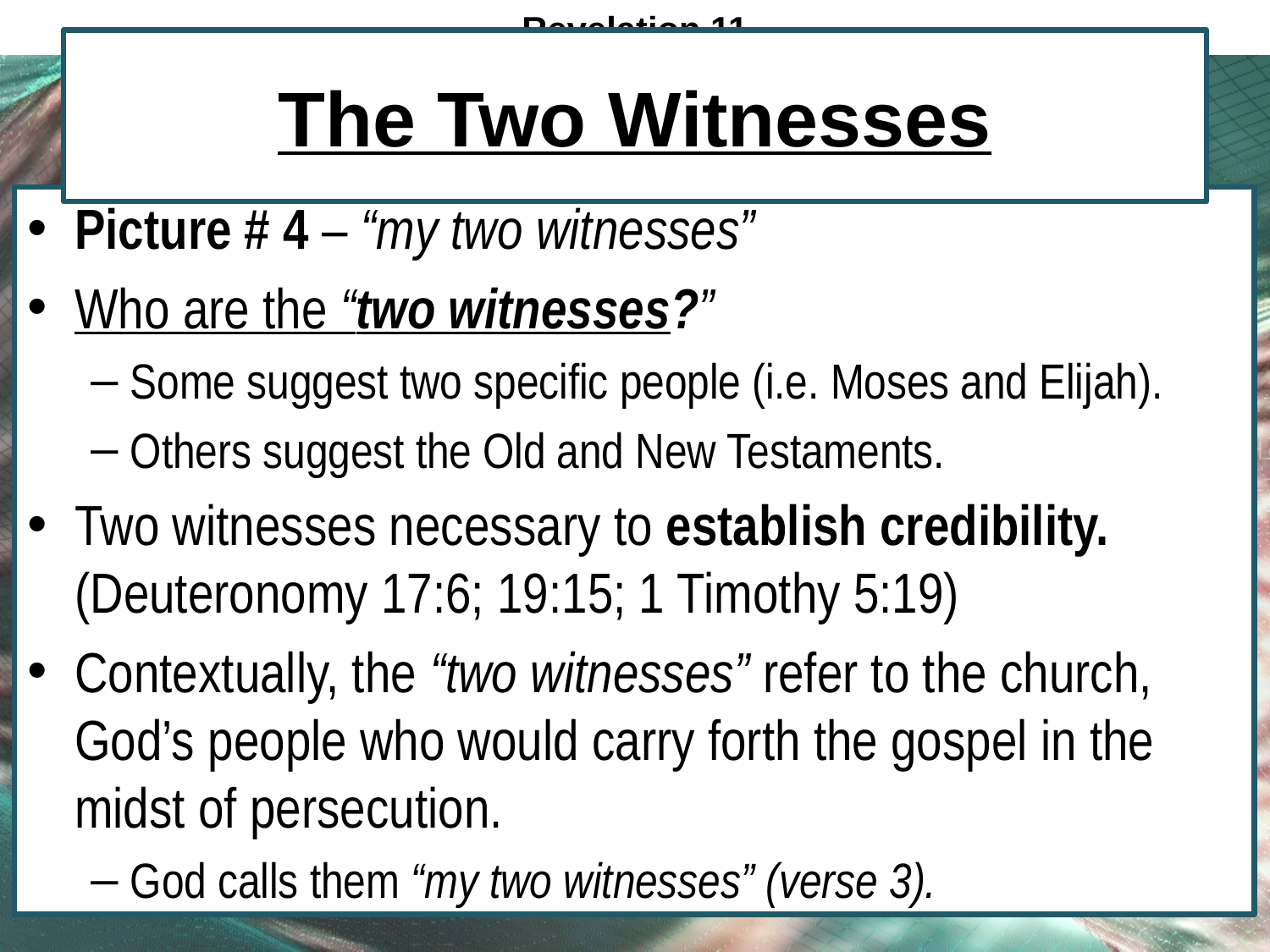

Revelation 11
# The Two Witnesses
Picture # 4 – “my two witnesses”
Who are the “two witnesses?”
Some suggest two specific people (i.e. Moses and Elijah).
Others suggest the Old and New Testaments.
Two witnesses necessary to establish credibility. (Deuteronomy 17:6; 19:15; 1 Timothy 5:19)
Contextually, the “two witnesses” refer to the church, God’s people who would carry forth the gospel in the midst of persecution.
God calls them “my two witnesses” (verse 3).